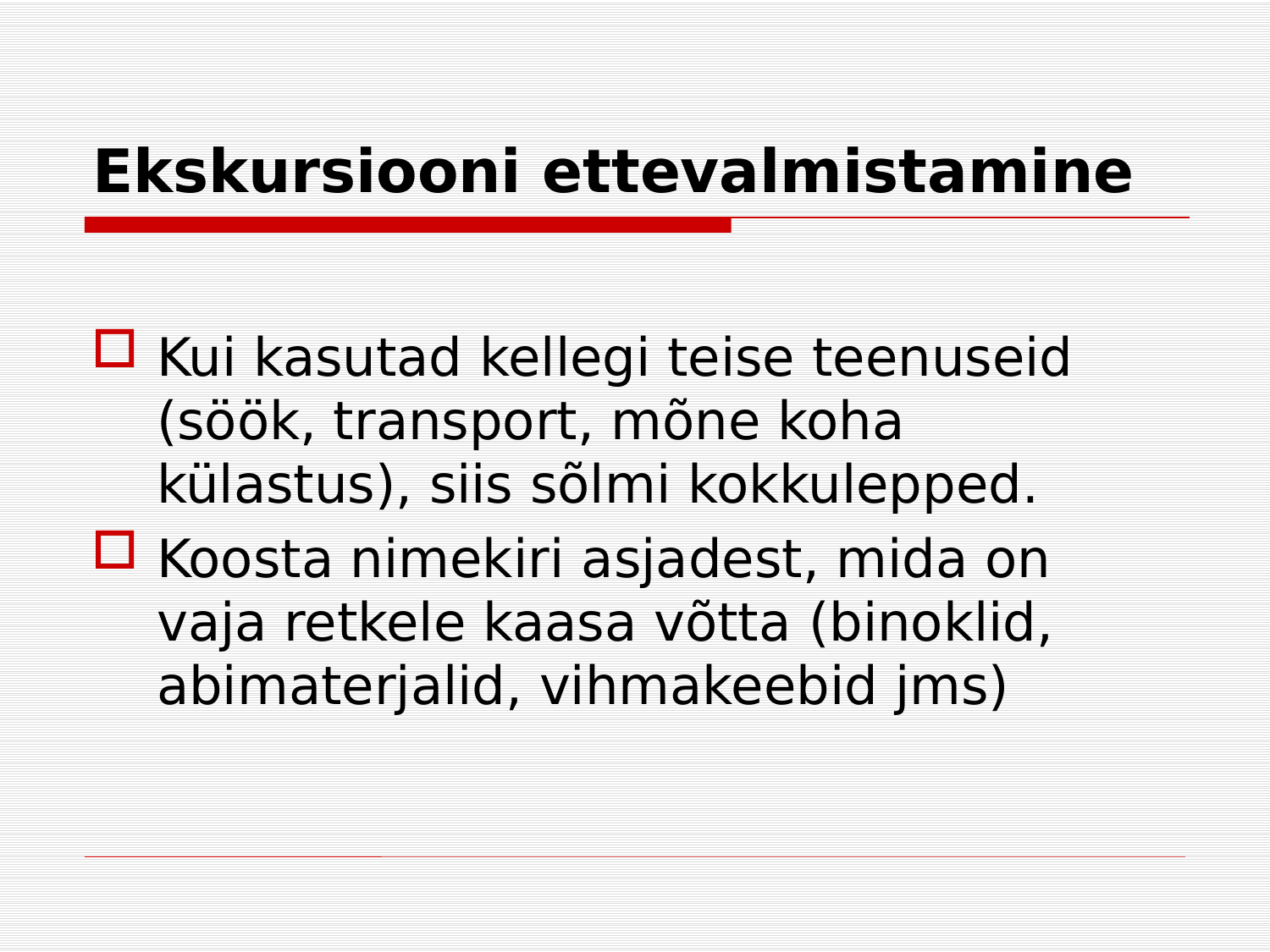

# Ekskursiooni ettevalmistamine

Kui kasutad kellegi teise teenuseid (söök, transport, mõne koha külastus), siis sõlmi kokkulepped.
Koosta nimekiri asjadest, mida on vaja retkele kaasa võtta (binoklid, abimaterjalid, vihmakeebid jms)